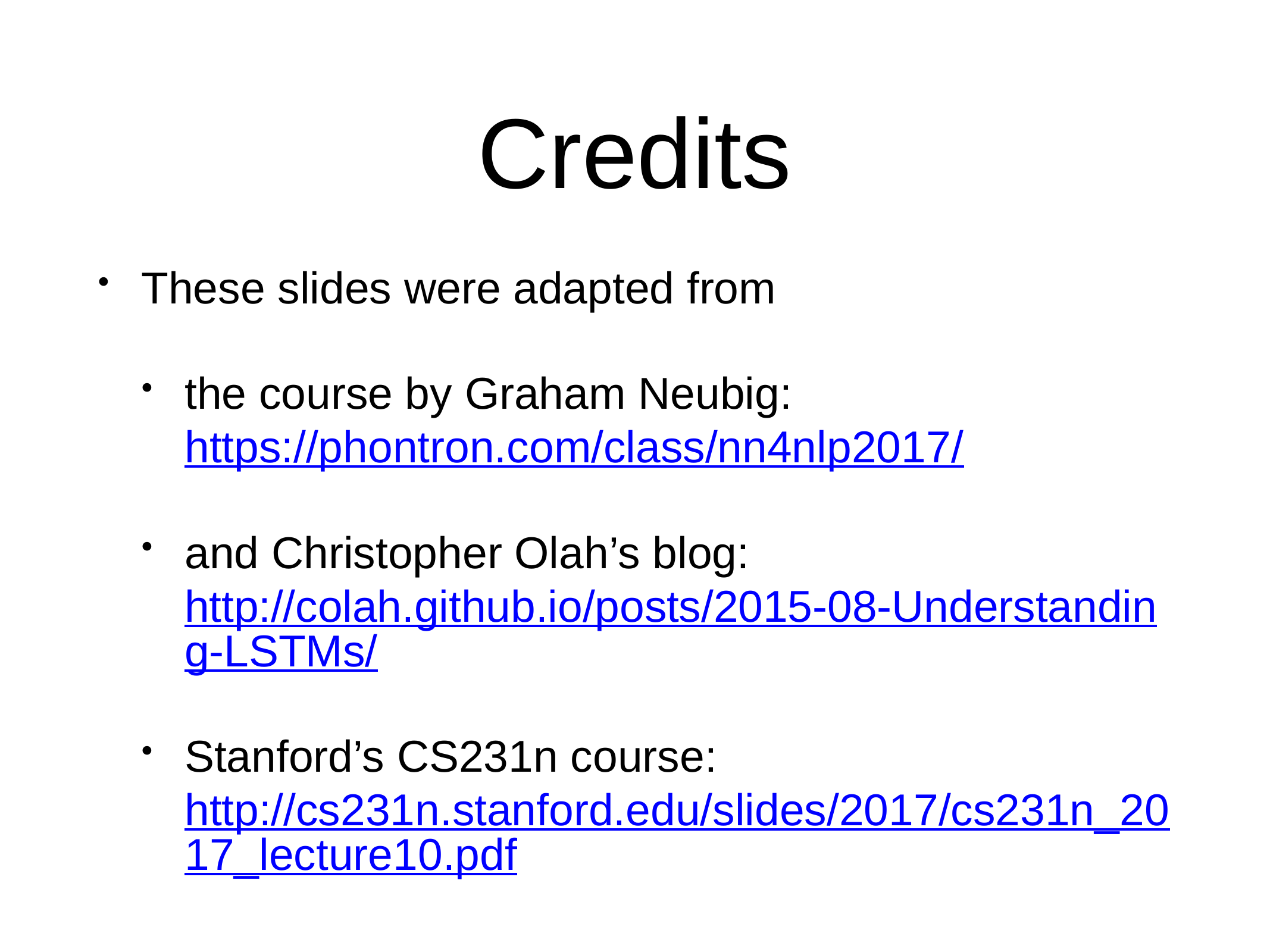

# Credits
These slides were adapted from
the course by Graham Neubig: https://phontron.com/class/nn4nlp2017/
and Christopher Olah’s blog: http://colah.github.io/posts/2015-08-Understanding-LSTMs/
Stanford’s CS231n course: http://cs231n.stanford.edu/slides/2017/cs231n_2017_lecture10.pdf